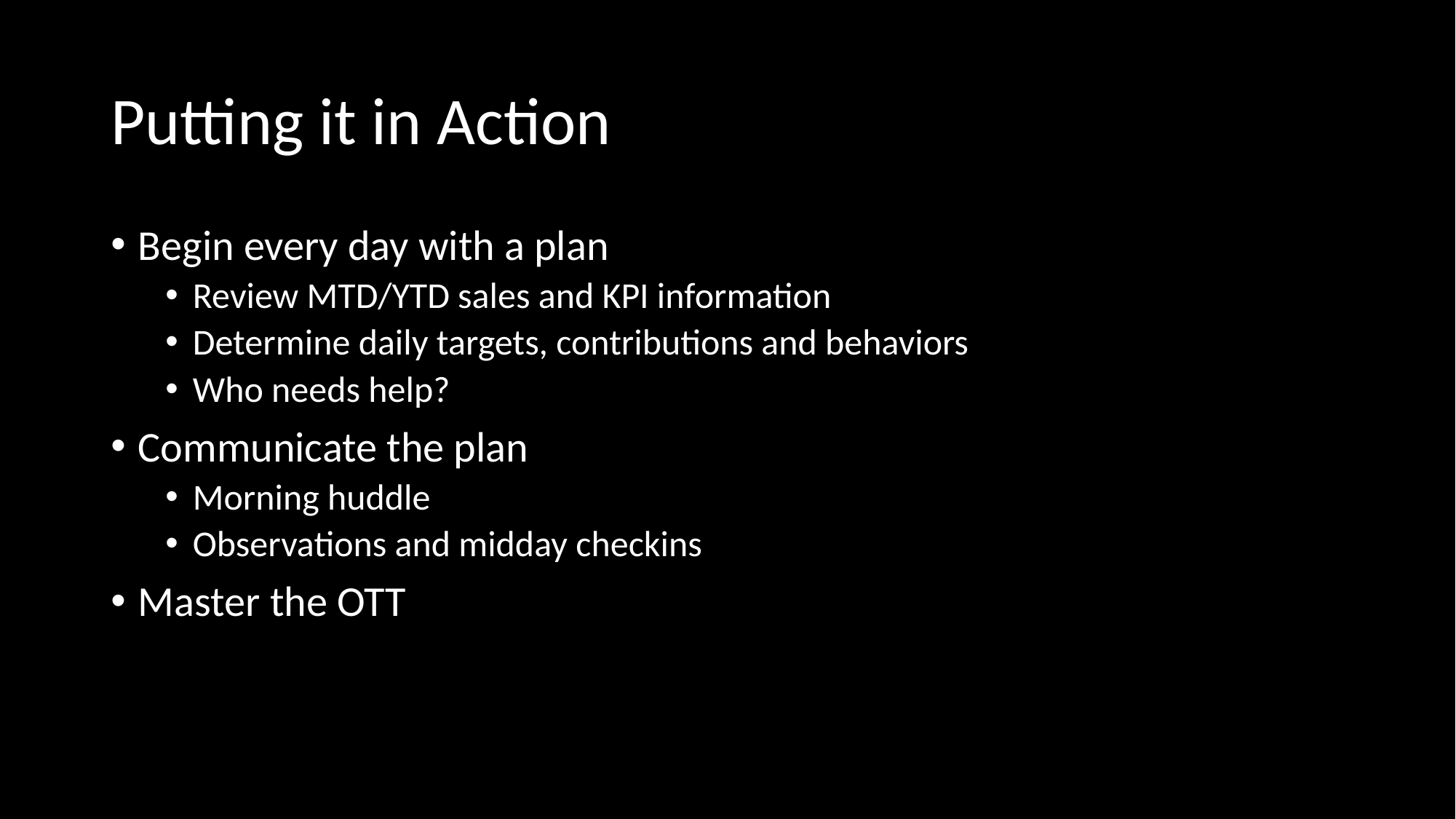

# Putting it in Action
Begin every day with a plan
Review MTD/YTD sales and KPI information
Determine daily targets, contributions and behaviors
Who needs help?
Communicate the plan
Morning huddle
Observations and midday checkins
Master the OTT